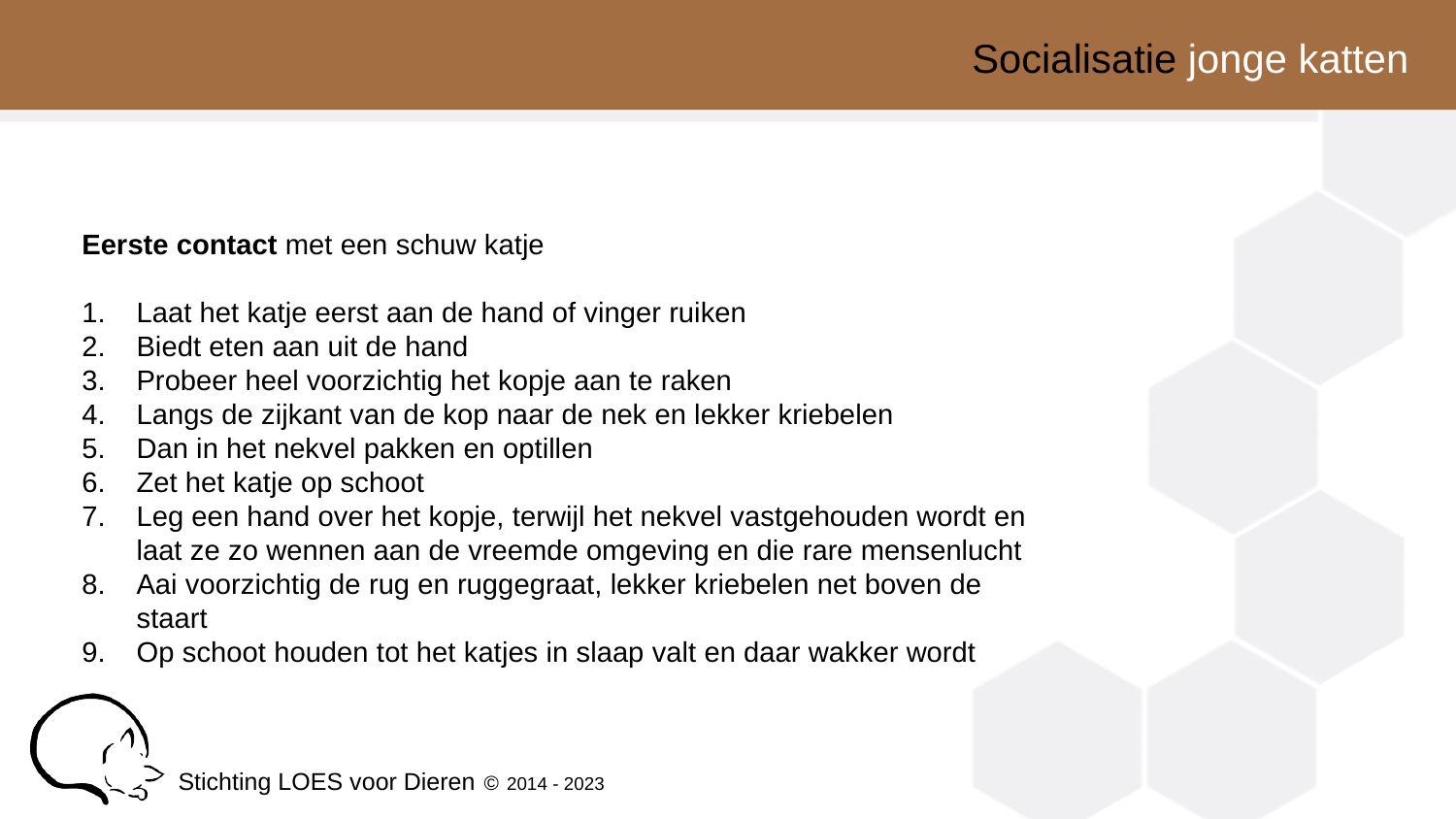

Socialisatie jonge katten
Eerste contact met een schuw katje

Laat het katje eerst aan de hand of vinger ruiken
Biedt eten aan uit de hand
Probeer heel voorzichtig het kopje aan te raken
Langs de zijkant van de kop naar de nek en lekker kriebelen
Dan in het nekvel pakken en optillen
Zet het katje op schoot
Leg een hand over het kopje, terwijl het nekvel vastgehouden wordt en laat ze zo wennen aan de vreemde omgeving en die rare mensenlucht
Aai voorzichtig de rug en ruggegraat, lekker kriebelen net boven de staart
Op schoot houden tot het katjes in slaap valt en daar wakker wordt